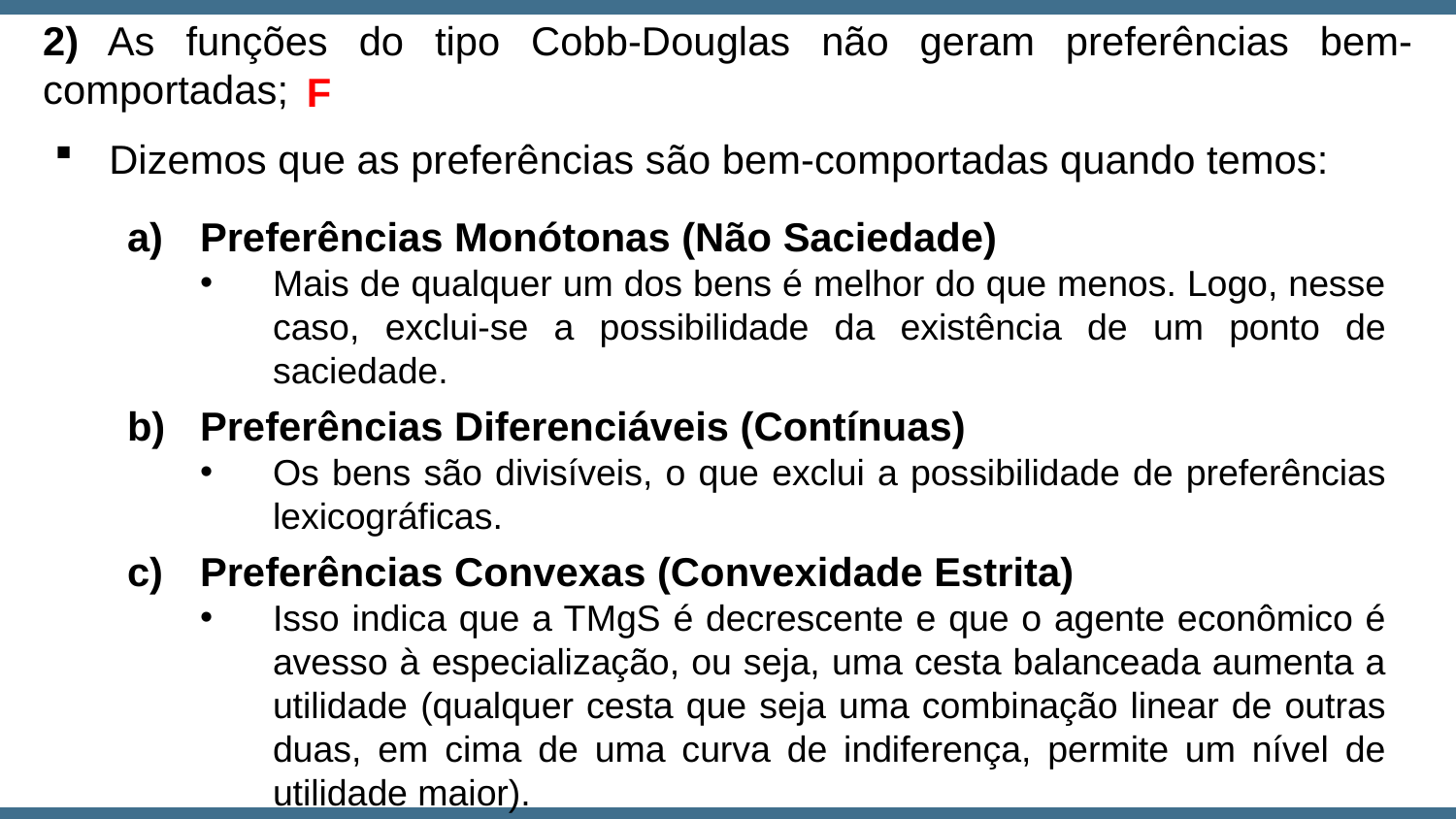

2) As funções do tipo Cobb-Douglas não geram preferências bem-comportadas;
F
Dizemos que as preferências são bem-comportadas quando temos:

Preferências Monótonas (Não Saciedade)
Mais de qualquer um dos bens é melhor do que menos. Logo, nesse caso, exclui-se a possibilidade da existência de um ponto de saciedade.

Preferências Diferenciáveis (Contínuas)
Os bens são divisíveis, o que exclui a possibilidade de preferências lexicográficas.

Preferências Convexas (Convexidade Estrita)
Isso indica que a TMgS é decrescente e que o agente econômico é avesso à especialização, ou seja, uma cesta balanceada aumenta a utilidade (qualquer cesta que seja uma combinação linear de outras duas, em cima de uma curva de indiferença, permite um nível de utilidade maior).